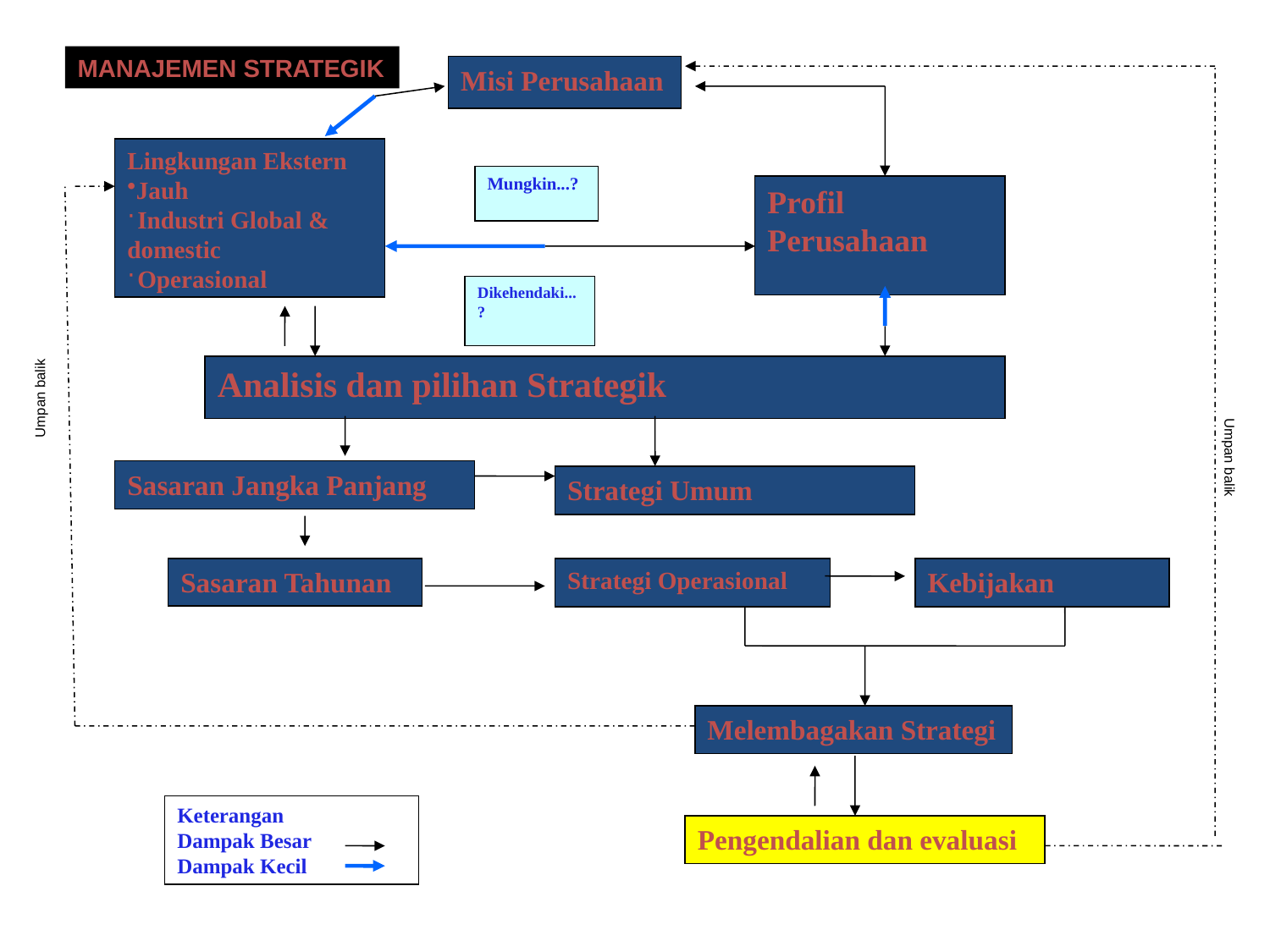

MANAJEMEN STRATEGIK
Misi Perusahaan

Lingkungan Ekstern
Jauh
Industri Global & domestic
Operasional
Mungkin...?

Profil Perusahaan

Dikehendaki...?

Analisis dan pilihan Strategik
Umpan balik

Umpan balik

Sasaran Jangka Panjang
Strategi Umum

Sasaran Tahunan
Strategi Operasional
Kebijakan

Melembagakan Strategi

Keterangan
Dampak Besar
Dampak Kecil
Pengendalian dan evaluasi